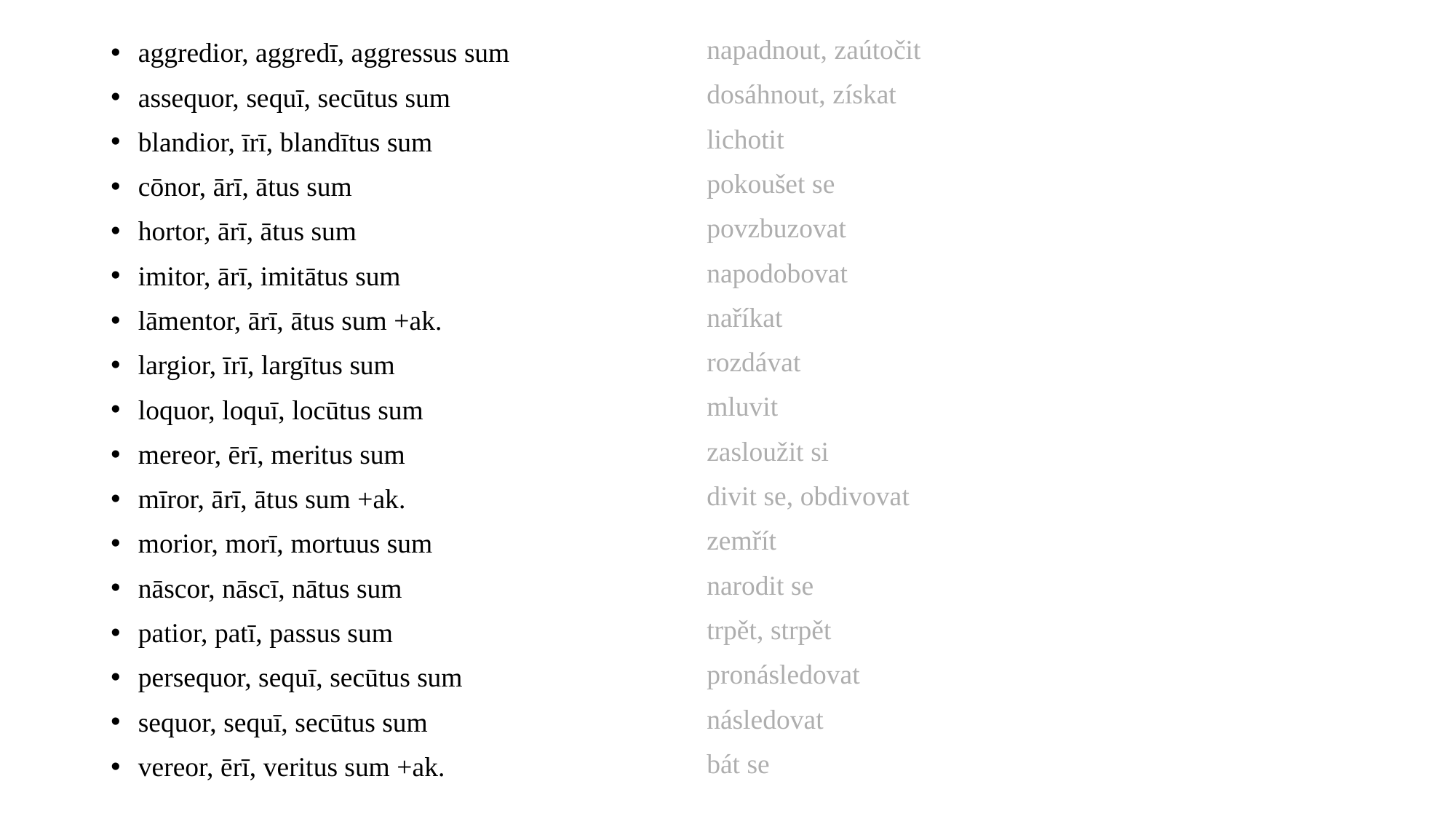

napadnout, zaútočit
dosáhnout, získat
lichotit
pokoušet se
povzbuzovat
napodobovat
naříkat
rozdávat
mluvit
zasloužit si
divit se, obdivovat
zemřít
narodit se
trpět, strpět
pronásledovat
následovat
bát se
aggredior, aggredī, aggressus sum
assequor, sequī, secūtus sum
blandior, īrī, blandītus sum
cōnor, ārī, ātus sum
hortor, ārī, ātus sum
imitor, ārī, imitātus sum
lāmentor, ārī, ātus sum +ak.
largior, īrī, largītus sum
loquor, loquī, locūtus sum
mereor, ērī, meritus sum
mīror, ārī, ātus sum +ak.
morior, morī, mortuus sum
nāscor, nāscī, nātus sum
patior, patī, passus sum
persequor, sequī, secūtus sum
sequor, sequī, secūtus sum
vereor, ērī, veritus sum +ak.